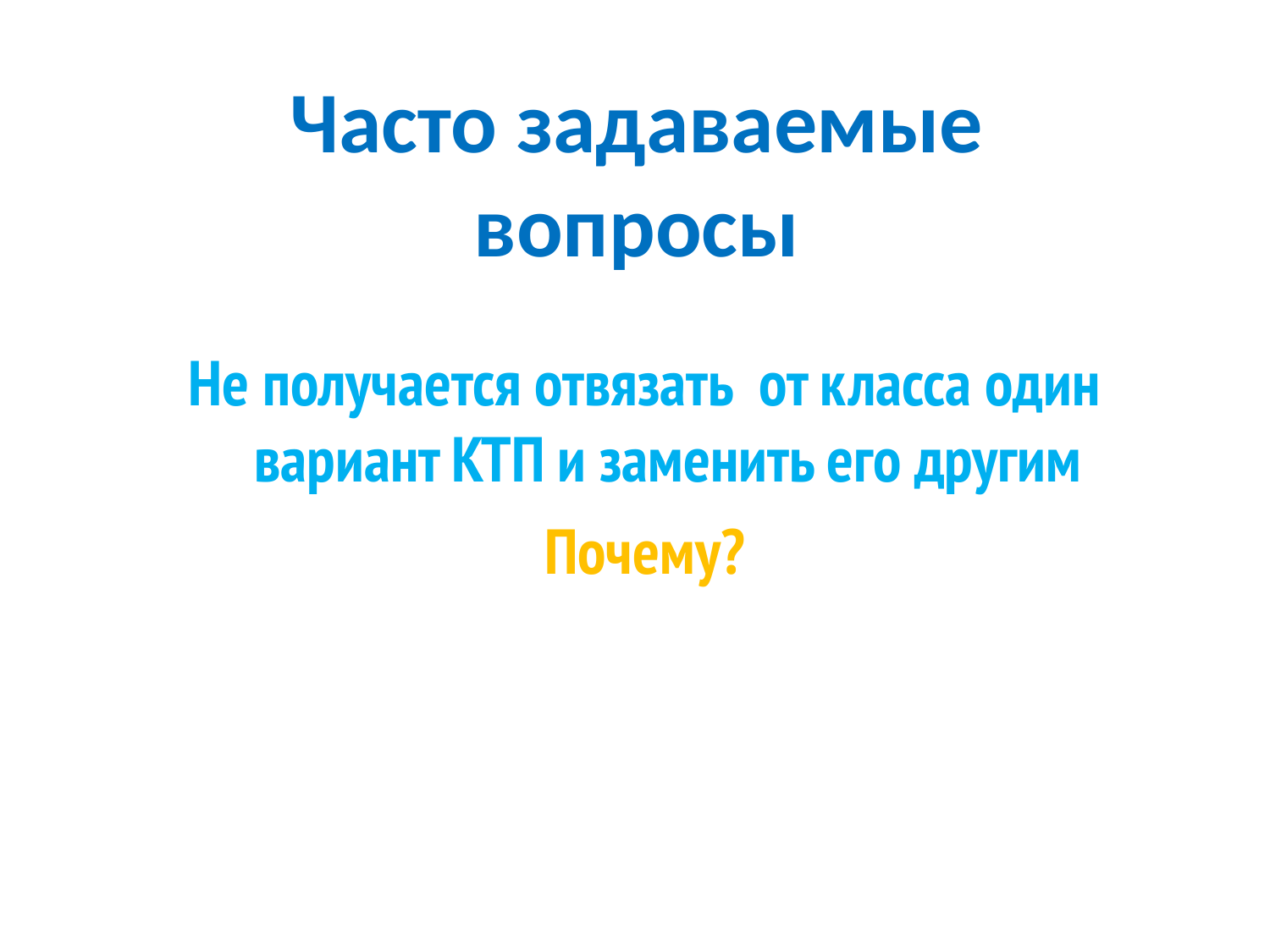

Часто задаваемые
вопросы

Не получается отвязать  от класса один вариант КТП и заменить его другим
Почему?